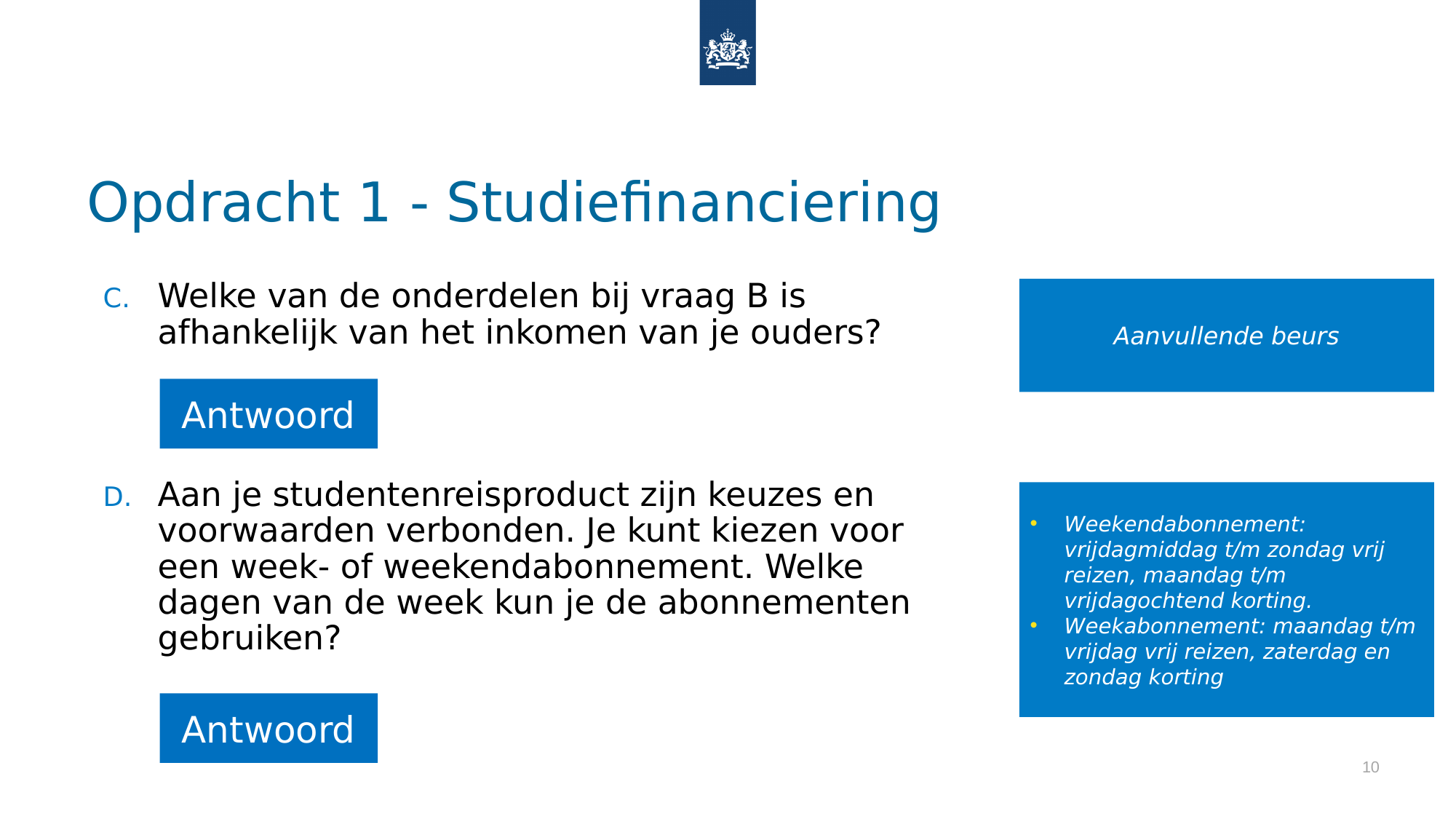

# Opdracht 1 - Studiefinanciering
Welke van de onderdelen bij vraag B is afhankelijk van het inkomen van je ouders?

Aan je studentenreisproduct zijn keuzes en voorwaarden verbonden. Je kunt kiezen voor een week- of weekendabonnement. Welke dagen van de week kun je de abonnementen gebruiken?

Aanvullende beurs
Antwoord
Weekendabonnement: vrijdagmiddag t/m zondag vrij reizen, maandag t/m vrijdagochtend korting.
Weekabonnement: maandag t/m vrijdag vrij reizen, zaterdag en zondag korting
Antwoord
10